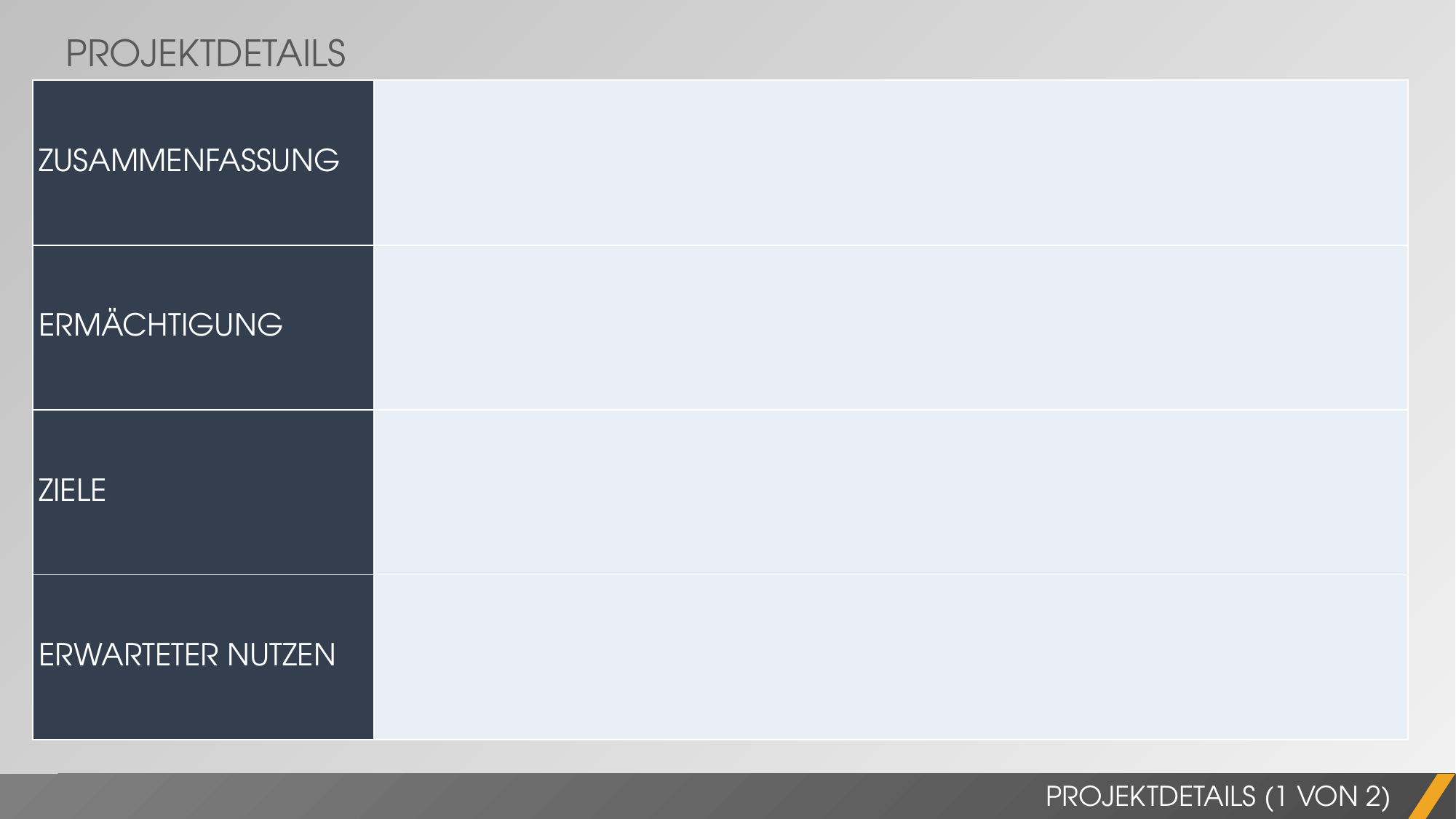

PROJEKTDETAILS
| ZUSAMMENFASSUNG |  |
| --- | --- |
| ERMÄCHTIGUNG |  |
| ZIELE |  |
| ERWARTETER NUTZEN |  |
PROJEKTBERICHT
PROJEKTDETAILS (1 VON 2)